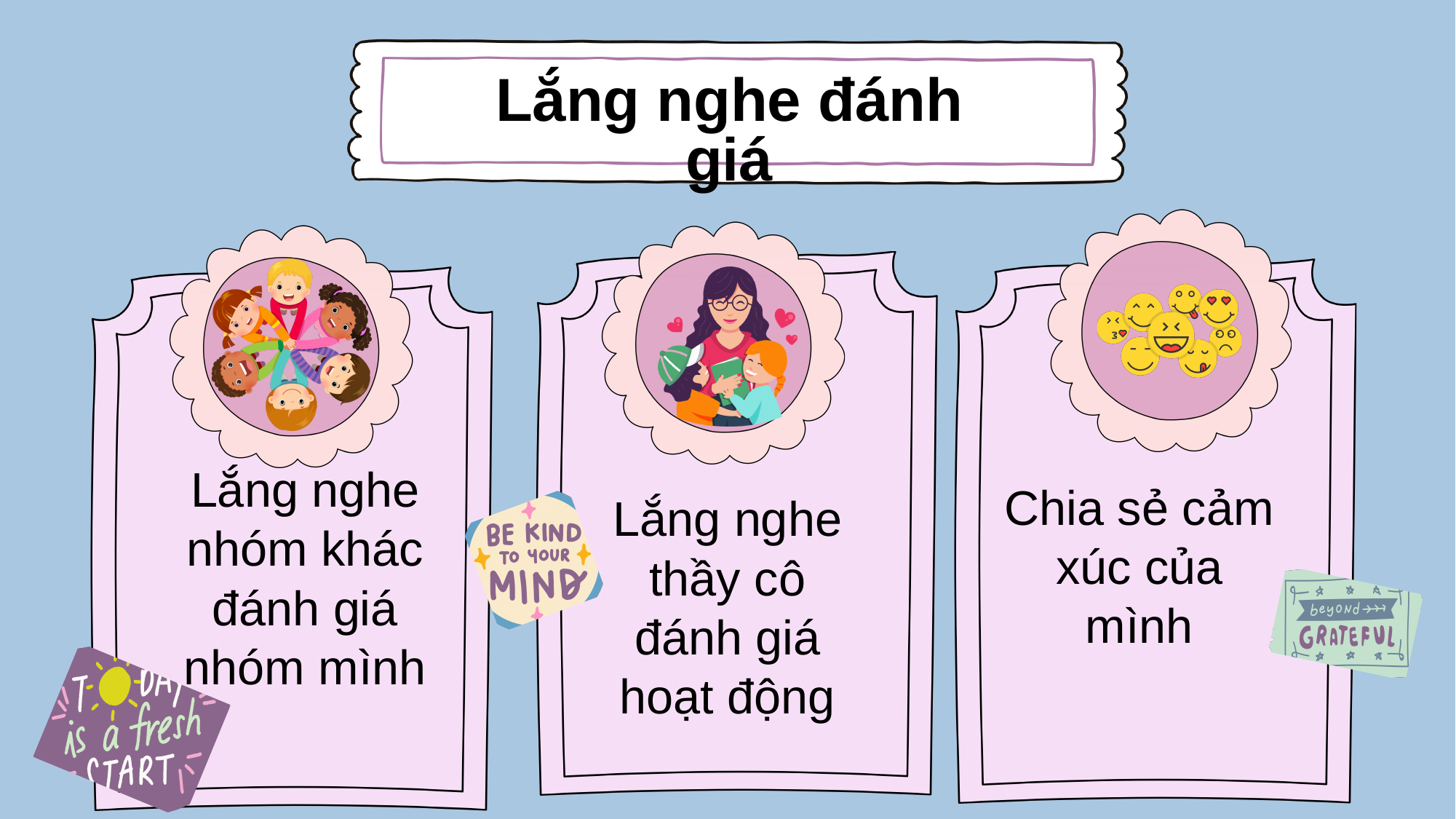

Lắng nghe đánh giá

Lắng nghe nhóm khác đánh giá nhóm mình
Chia sẻ cảm xúc của mình
Lắng nghe thầy cô đánh giá hoạt động